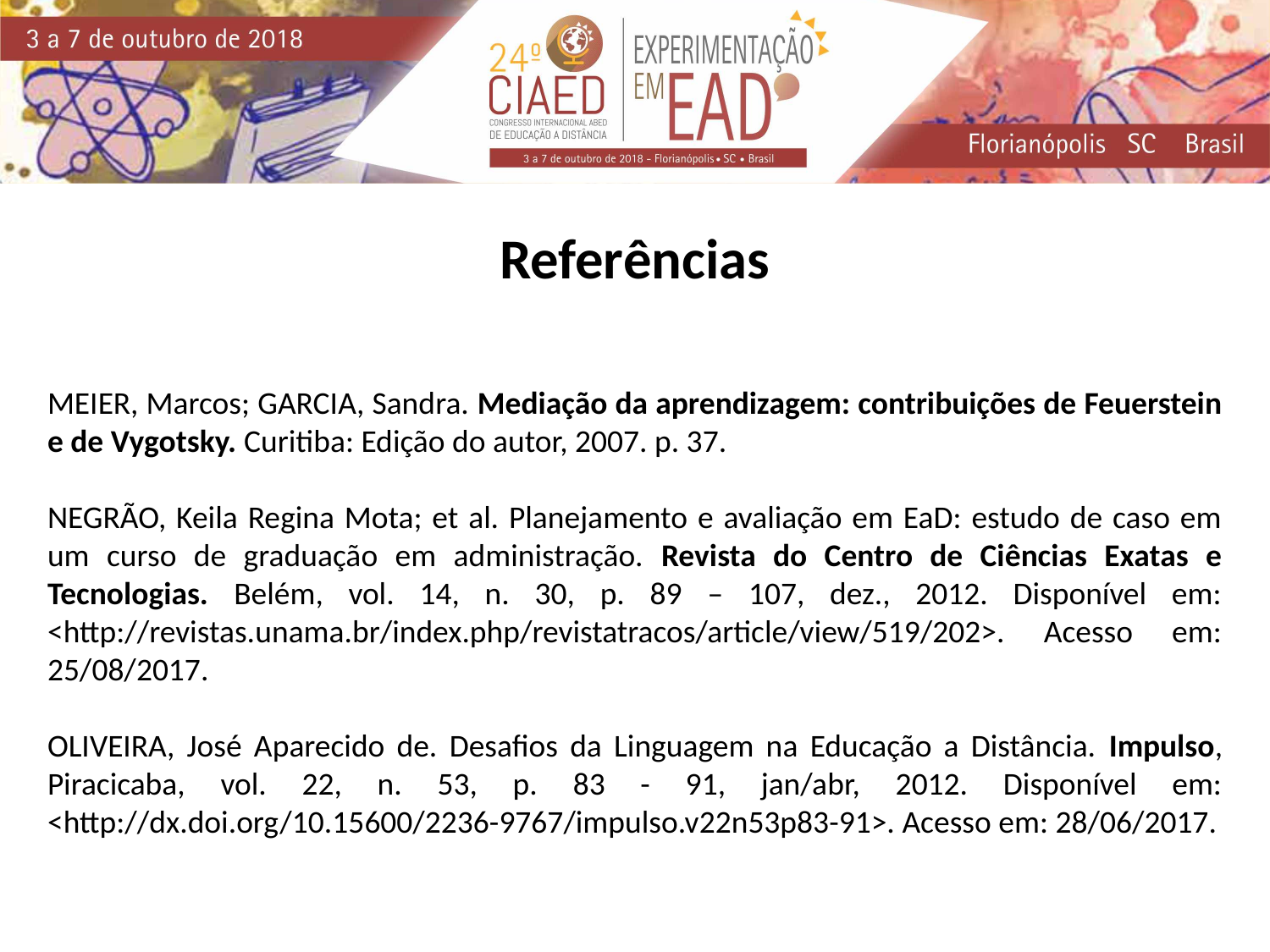

Referências
MEIER, Marcos; GARCIA, Sandra. Mediação da aprendizagem: contribuições de Feuerstein e de Vygotsky. Curitiba: Edição do autor, 2007. p. 37.

NEGRÃO, Keila Regina Mota; et al. Planejamento e avaliação em EaD: estudo de caso em um curso de graduação em administração. Revista do Centro de Ciências Exatas e Tecnologias. Belém, vol. 14, n. 30, p. 89 – 107, dez., 2012. Disponível em: <http://revistas.unama.br/index.php/revistatracos/article/view/519/202>. Acesso em: 25/08/2017.

OLIVEIRA, José Aparecido de. Desafios da Linguagem na Educação a Distância. Impulso, Piracicaba, vol. 22, n. 53, p. 83 - 91, jan/abr, 2012. Disponível em: <http://dx.doi.org/10.15600/2236-9767/impulso.v22n53p83-91>. Acesso em: 28/06/2017.